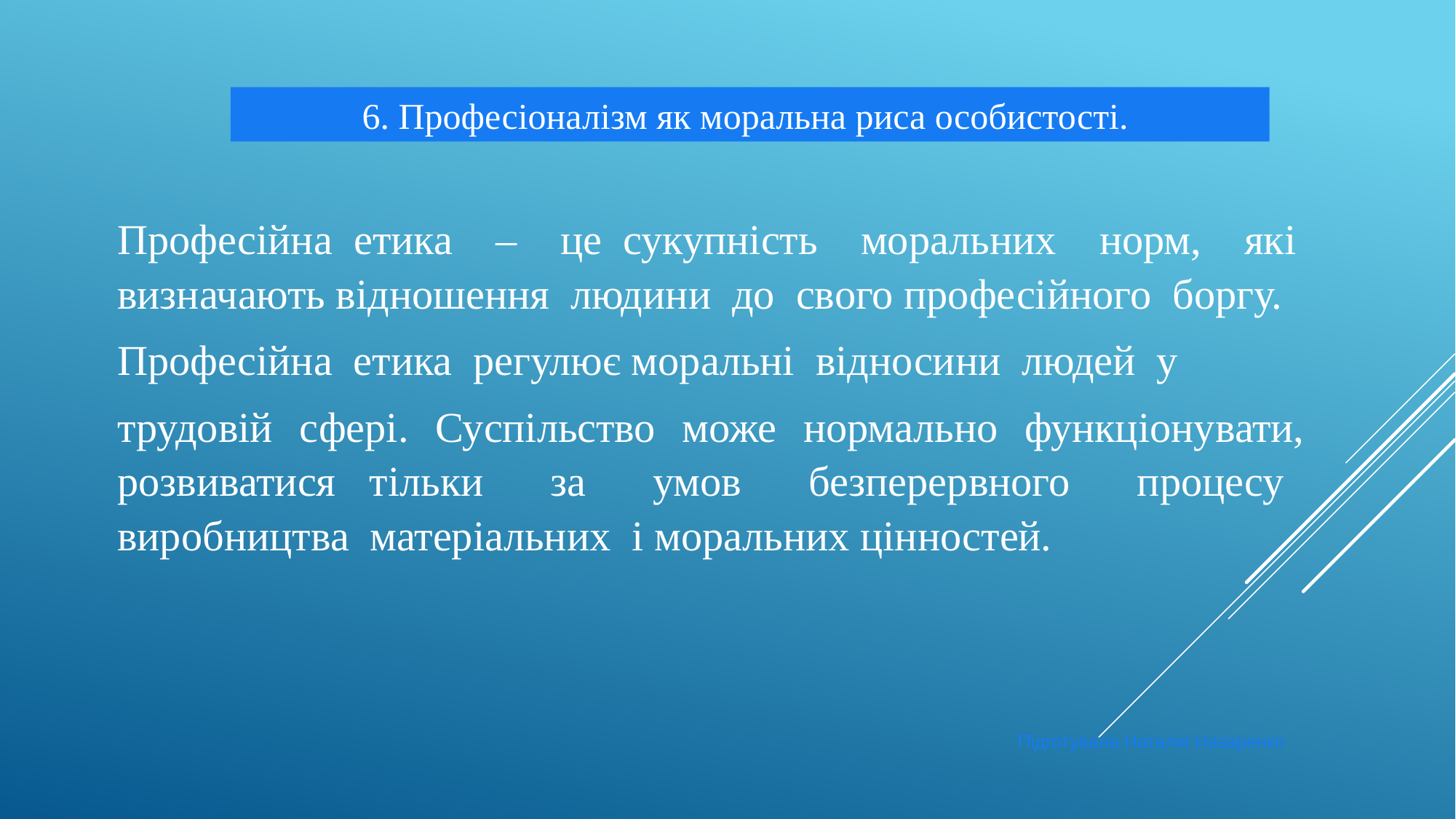

6. Професіоналізм як моральна риса особистості.
Професійна етика  –  це сукупність  моральних  норм,  які  визначають відношення  людини  до  свого професійного  боргу.
Професійна  етика  регулює моральні  відносини  людей  у
трудовій  сфері.  Суспільство  може  нормально  функціонувати,  розвиватися тільки  за  умов  безперервного  процесу  виробництва  матеріальних  і моральних цінностей.
Підготувала Наталія Назаренко